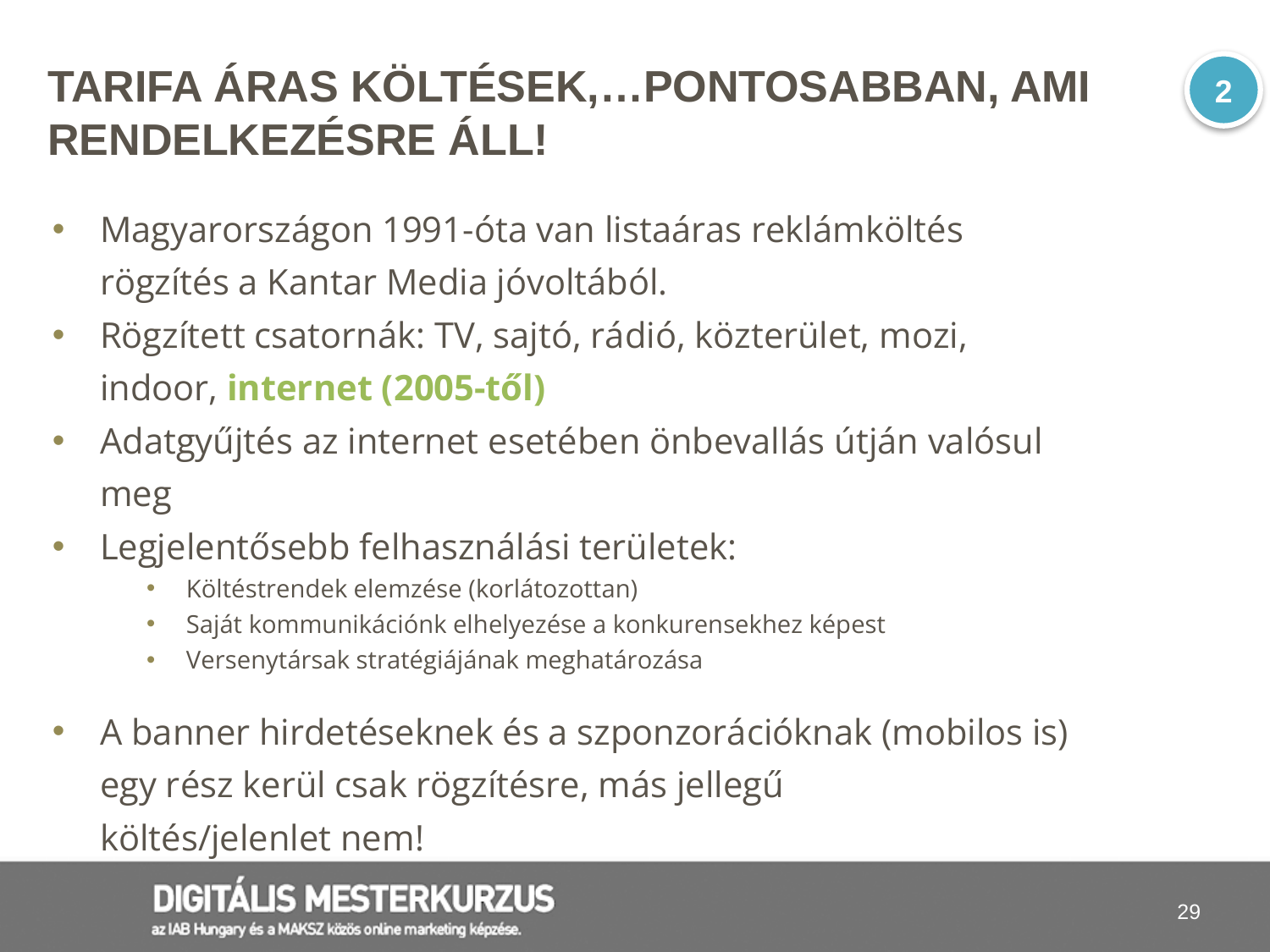

# Tarifa áras Költések,…pontosabban, ami rendelkezésre áll!
2
Magyarországon 1991-óta van listaáras reklámköltés rögzítés a Kantar Media jóvoltából.
Rögzített csatornák: TV, sajtó, rádió, közterület, mozi, indoor, internet (2005-től)
Adatgyűjtés az internet esetében önbevallás útján valósul meg
Legjelentősebb felhasználási területek:
Költéstrendek elemzése (korlátozottan)
Saját kommunikációnk elhelyezése a konkurensekhez képest
Versenytársak stratégiájának meghatározása

A banner hirdetéseknek és a szponzorációknak (mobilos is) egy rész kerül csak rögzítésre, más jellegű
költés/jelenlet nem!